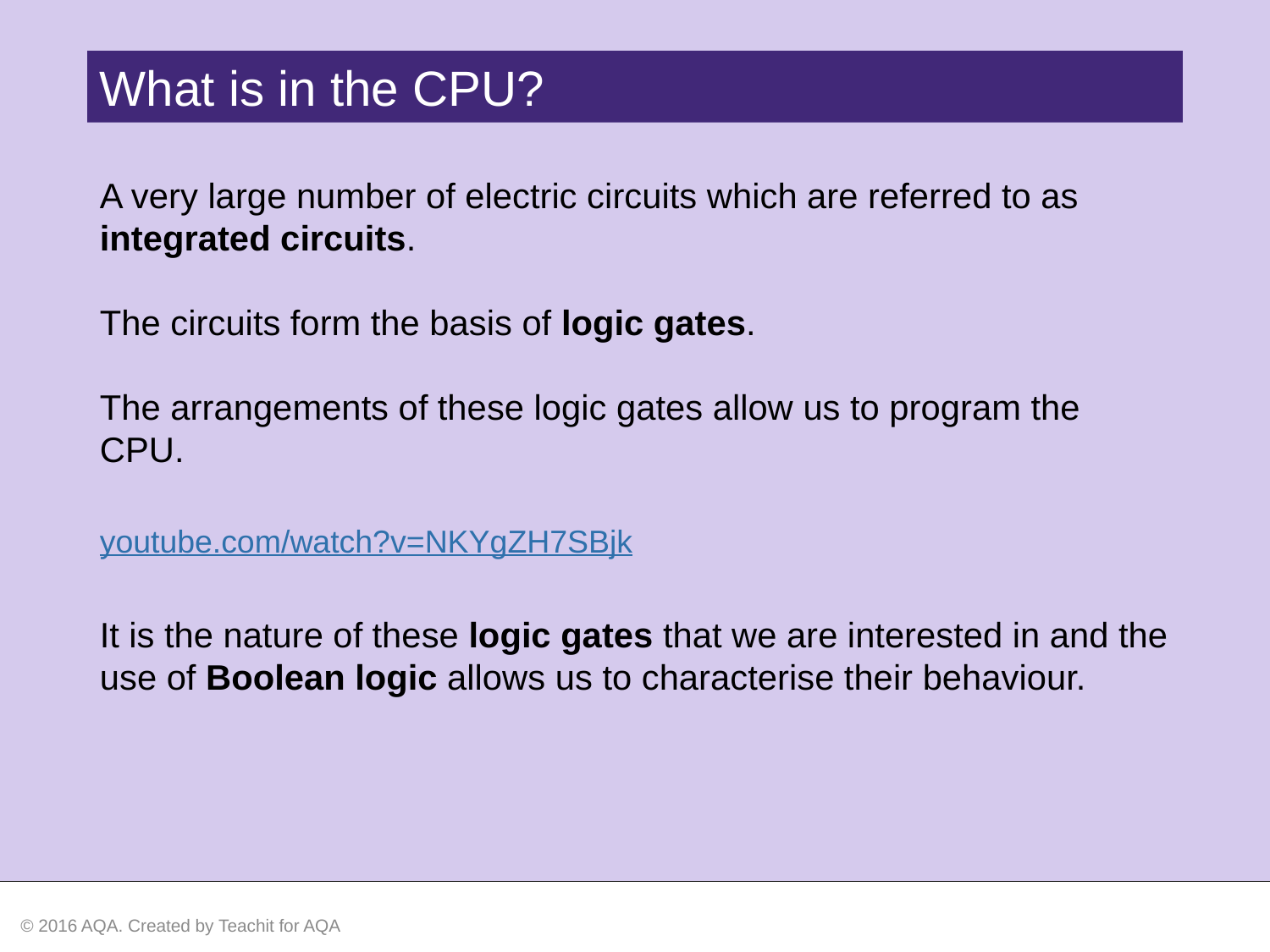

What is in the CPU?
A very large number of electric circuits which are referred to as integrated circuits.

The circuits form the basis of logic gates.

The arrangements of these logic gates allow us to program the CPU.
youtube.com/watch?v=NKYgZH7SBjk
It is the nature of these logic gates that we are interested in and the use of Boolean logic allows us to characterise their behaviour.